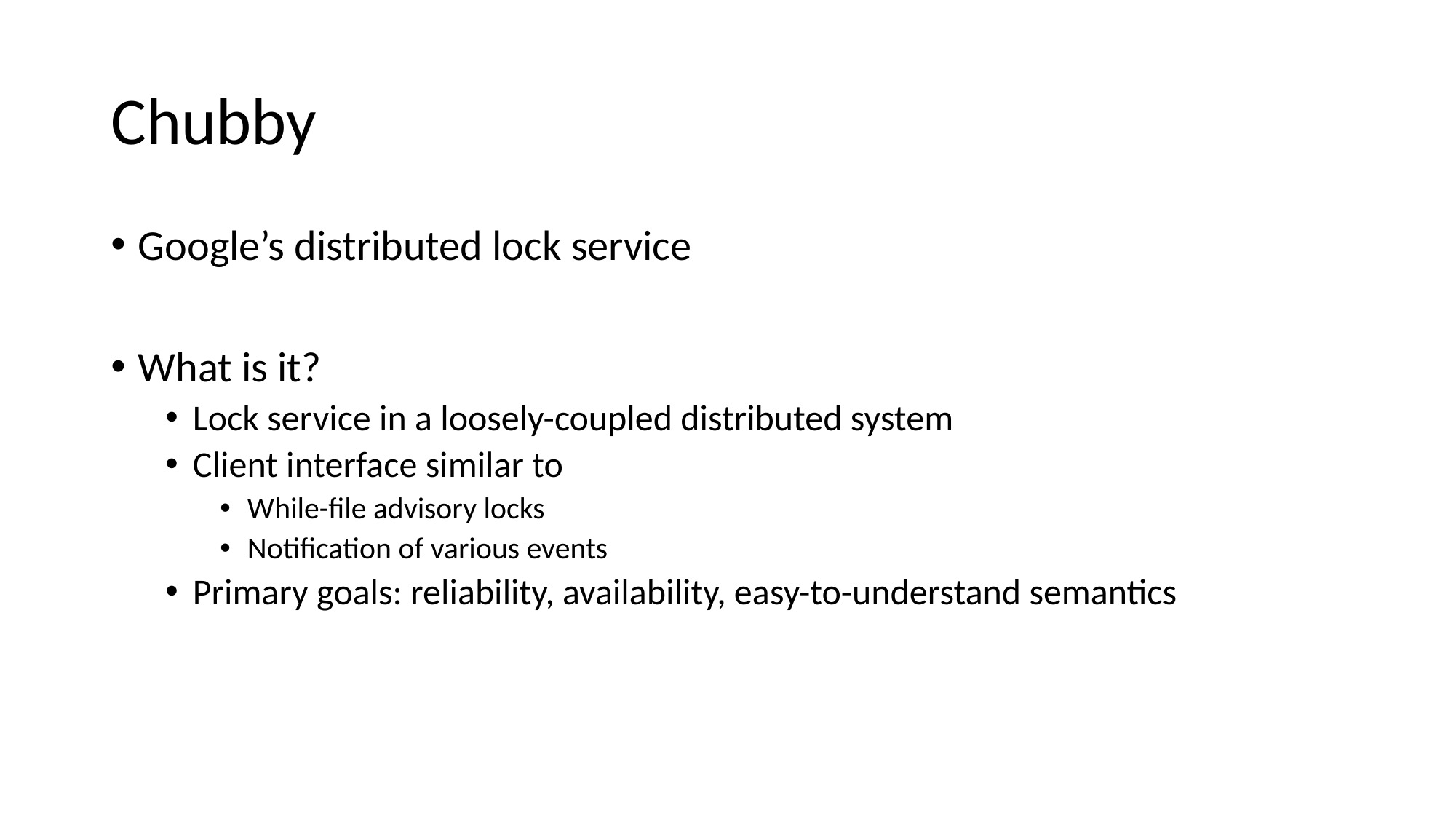

# Chubby
Google’s distributed lock service

What is it?
Lock service in a loosely-coupled distributed system
Client interface similar to
While-file advisory locks
Notification of various events
Primary goals: reliability, availability, easy-to-understand semantics